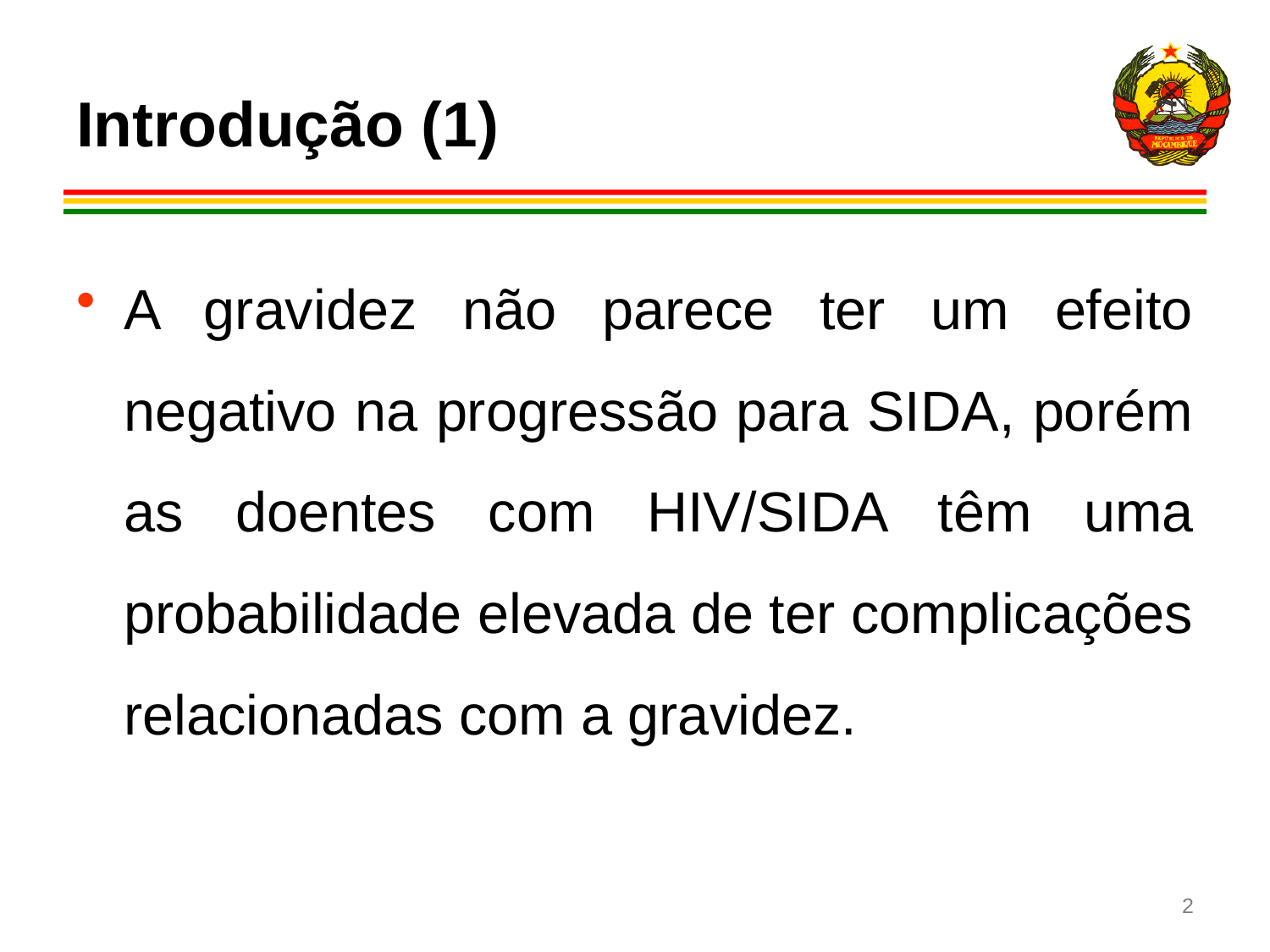

# Introdução (1)
A gravidez não parece ter um efeito negativo na progressão para SIDA, porém as doentes com HIV/SIDA têm uma probabilidade elevada de ter complicações relacionadas com a gravidez.